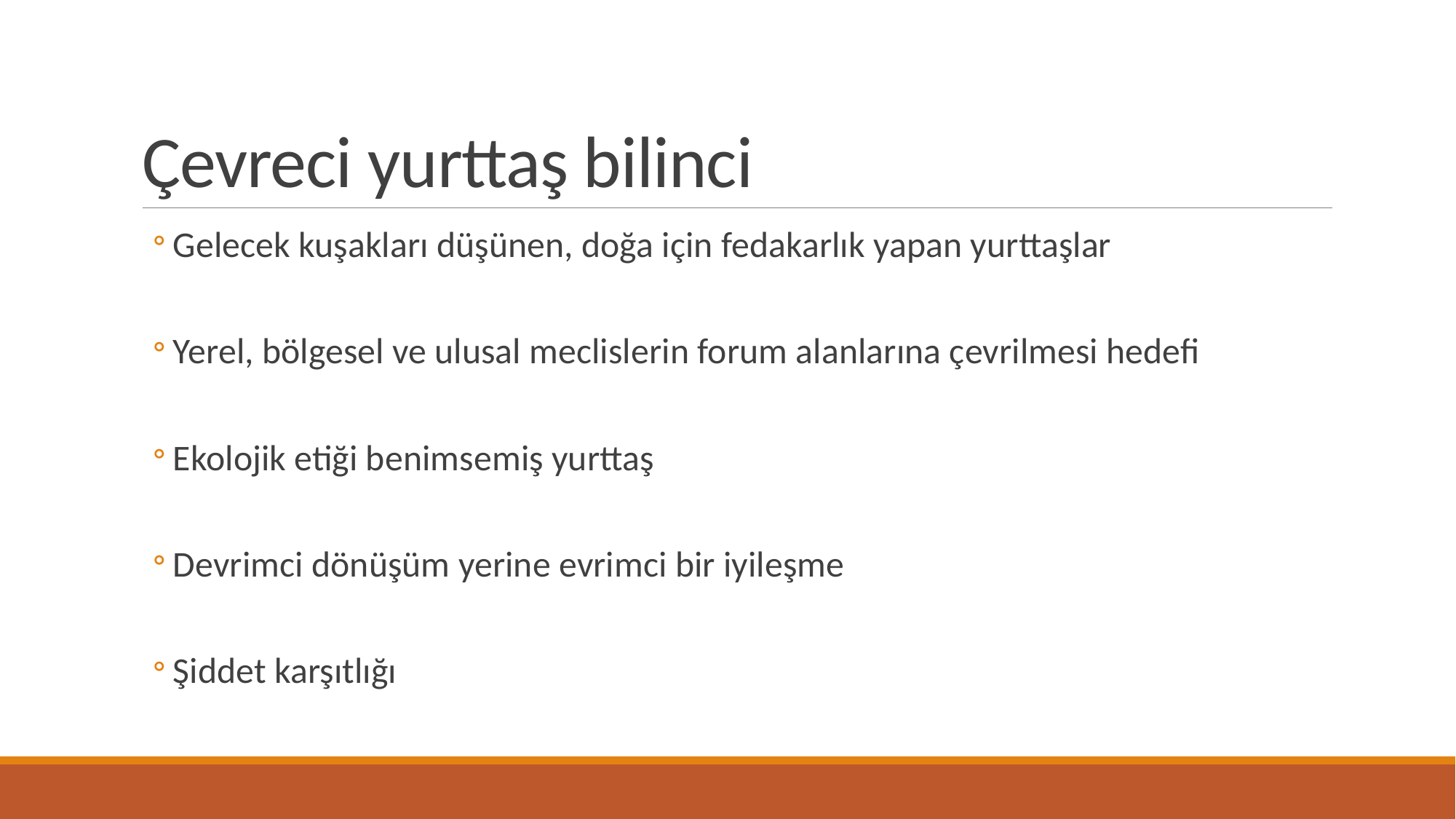

# Çevreci yurttaş bilinci
Gelecek kuşakları düşünen, doğa için fedakarlık yapan yurttaşlar

Yerel, bölgesel ve ulusal meclislerin forum alanlarına çevrilmesi hedefi

Ekolojik etiği benimsemiş yurttaş

Devrimci dönüşüm yerine evrimci bir iyileşme

Şiddet karşıtlığı